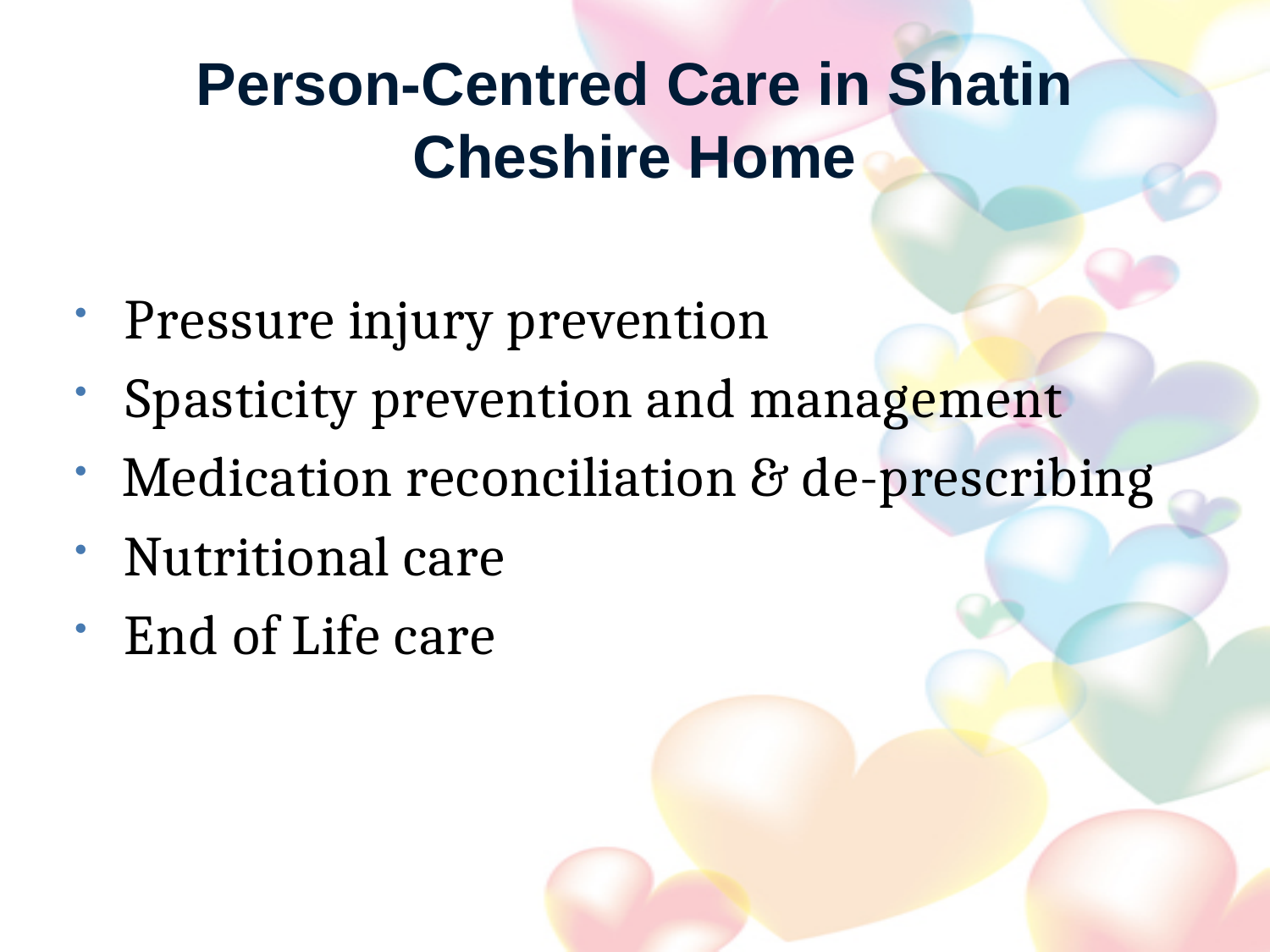

# Person-Centred Care in Shatin Cheshire Home
Pressure injury prevention
Spasticity prevention and management
Medication reconciliation & de-prescribing
Nutritional care
End of Life care

7